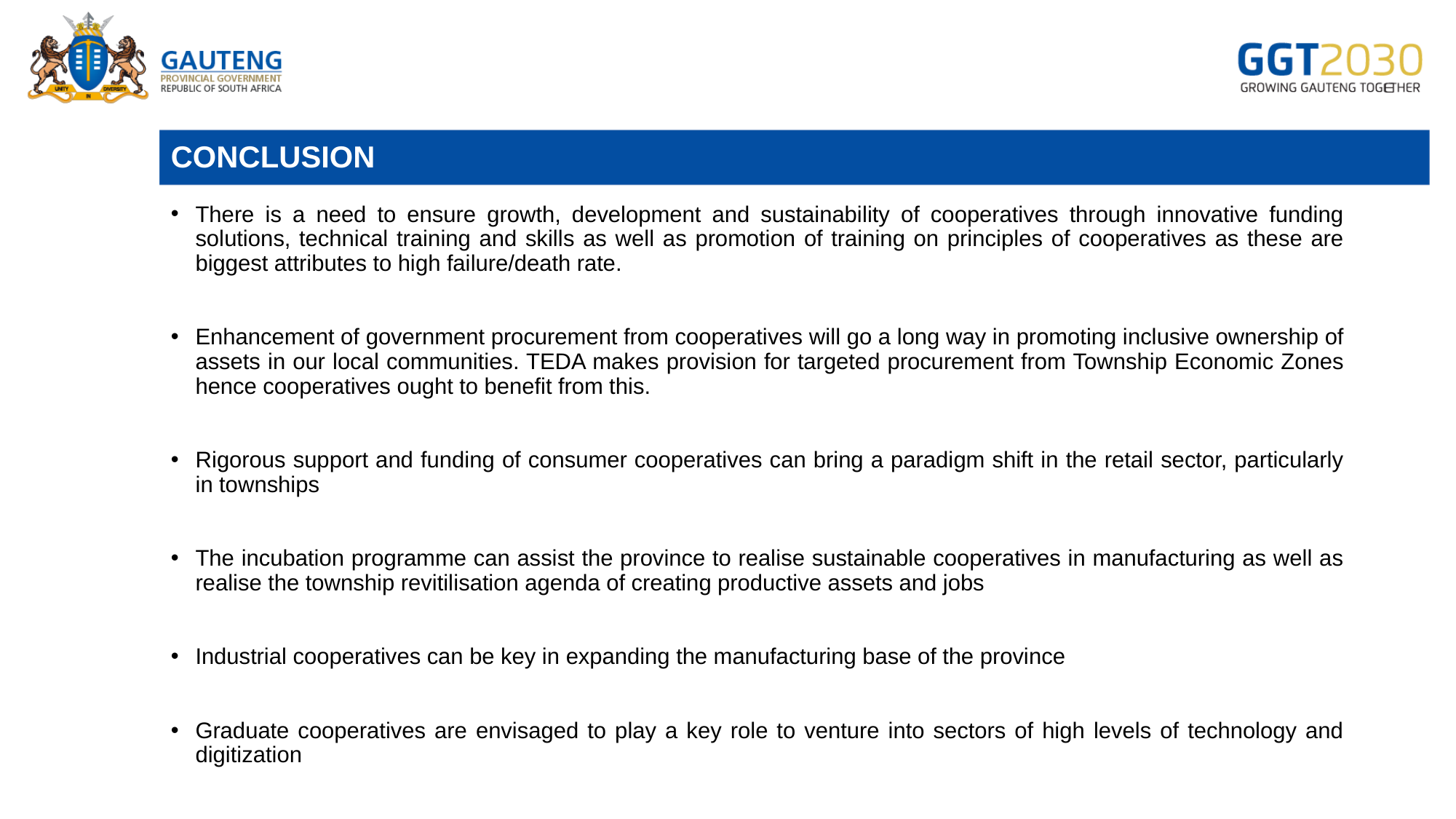

# CONCLUSION
There is a need to ensure growth, development and sustainability of cooperatives through innovative funding solutions, technical training and skills as well as promotion of training on principles of cooperatives as these are biggest attributes to high failure/death rate.

Enhancement of government procurement from cooperatives will go a long way in promoting inclusive ownership of assets in our local communities. TEDA makes provision for targeted procurement from Township Economic Zones hence cooperatives ought to benefit from this.

Rigorous support and funding of consumer cooperatives can bring a paradigm shift in the retail sector, particularly in townships

The incubation programme can assist the province to realise sustainable cooperatives in manufacturing as well as realise the township revitilisation agenda of creating productive assets and jobs

Industrial cooperatives can be key in expanding the manufacturing base of the province

Graduate cooperatives are envisaged to play a key role to venture into sectors of high levels of technology and digitization